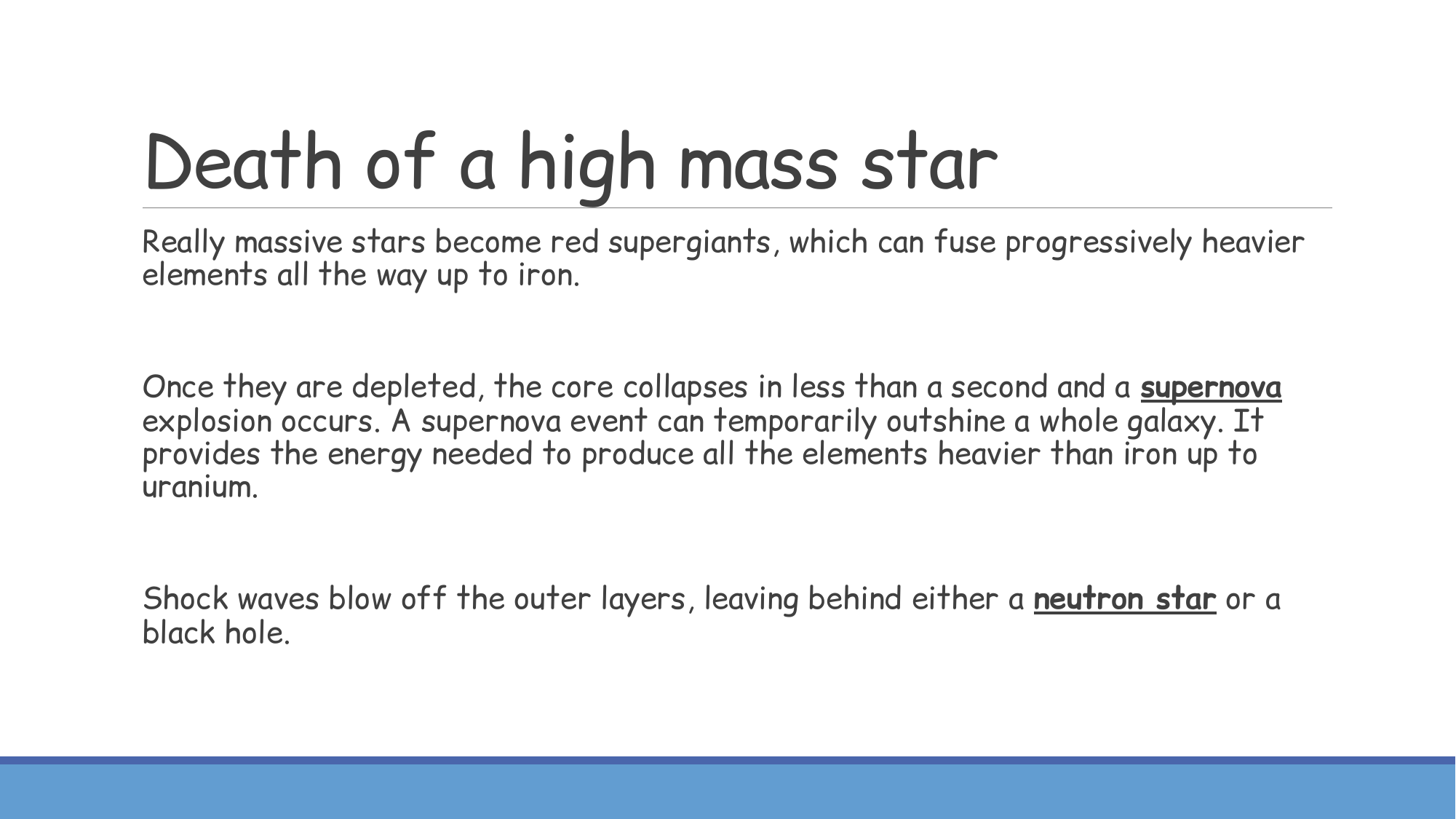

# Death of a high mass star
Really massive stars become red supergiants, which can fuse progressively heavier elements all the way up to iron.

Once they are depleted, the core collapses in less than a second and a supernova explosion occurs. A supernova event can temporarily outshine a whole galaxy. It provides the energy needed to produce all the elements heavier than iron up to uranium.

Shock waves blow off the outer layers, leaving behind either a neutron star or a black hole.